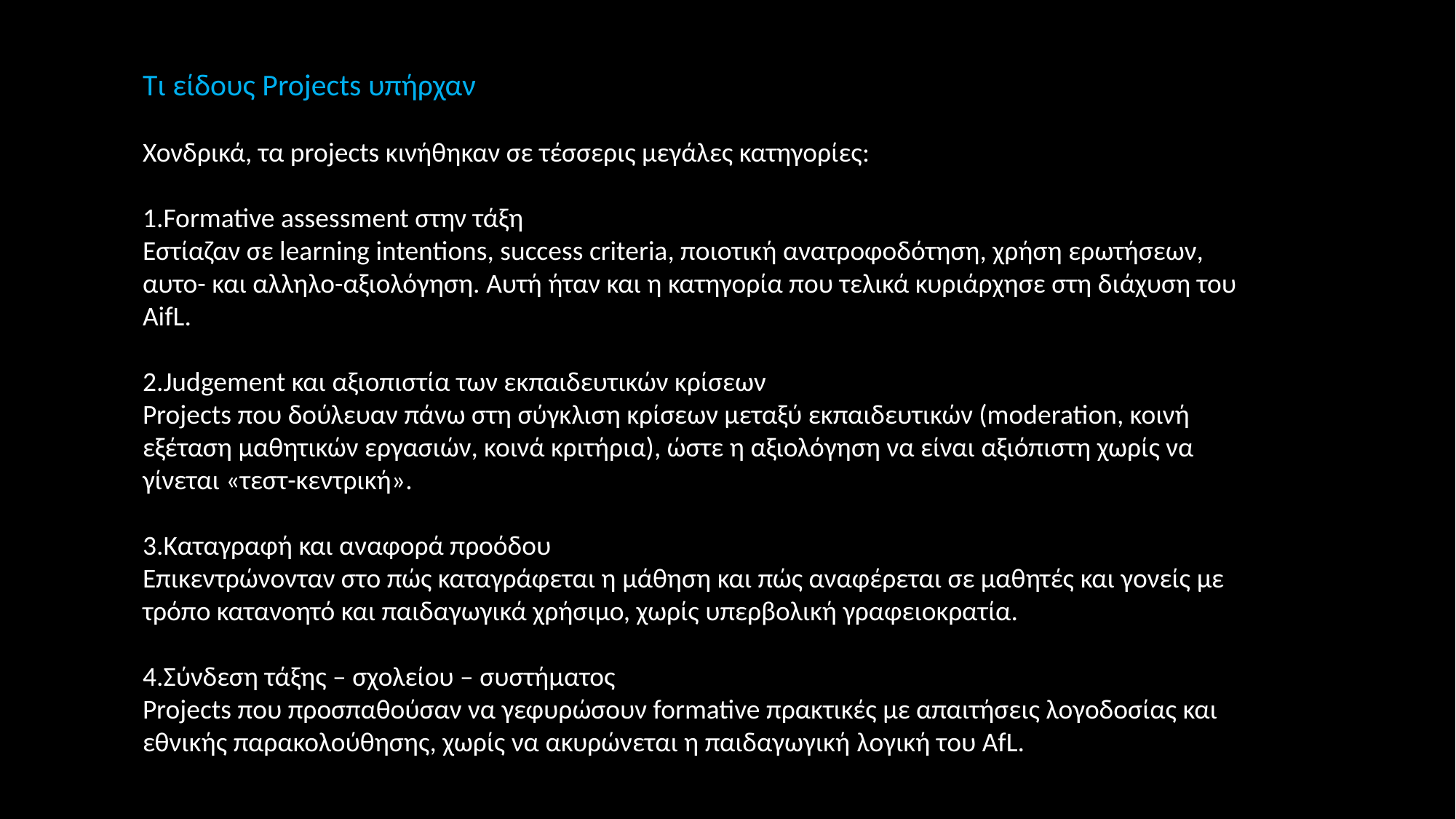

Τι είδους Projects υπήρχαν

Χονδρικά, τα projects κινήθηκαν σε τέσσερις μεγάλες κατηγορίες:

Formative assessment στην τάξη
Εστίαζαν σε learning intentions, success criteria, ποιοτική ανατροφοδότηση, χρήση ερωτήσεων, αυτο- και αλληλο-αξιολόγηση. Αυτή ήταν και η κατηγορία που τελικά κυριάρχησε στη διάχυση του AifL.

Judgement και αξιοπιστία των εκπαιδευτικών κρίσεων
Projects που δούλευαν πάνω στη σύγκλιση κρίσεων μεταξύ εκπαιδευτικών (moderation, κοινή εξέταση μαθητικών εργασιών, κοινά κριτήρια), ώστε η αξιολόγηση να είναι αξιόπιστη χωρίς να γίνεται «τεστ-κεντρική».

Καταγραφή και αναφορά προόδου
Επικεντρώνονταν στο πώς καταγράφεται η μάθηση και πώς αναφέρεται σε μαθητές και γονείς με τρόπο κατανοητό και παιδαγωγικά χρήσιμο, χωρίς υπερβολική γραφειοκρατία.

Σύνδεση τάξης – σχολείου – συστήματος
Projects που προσπαθούσαν να γεφυρώσουν formative πρακτικές με απαιτήσεις λογοδοσίας και εθνικής παρακολούθησης, χωρίς να ακυρώνεται η παιδαγωγική λογική του AfL.